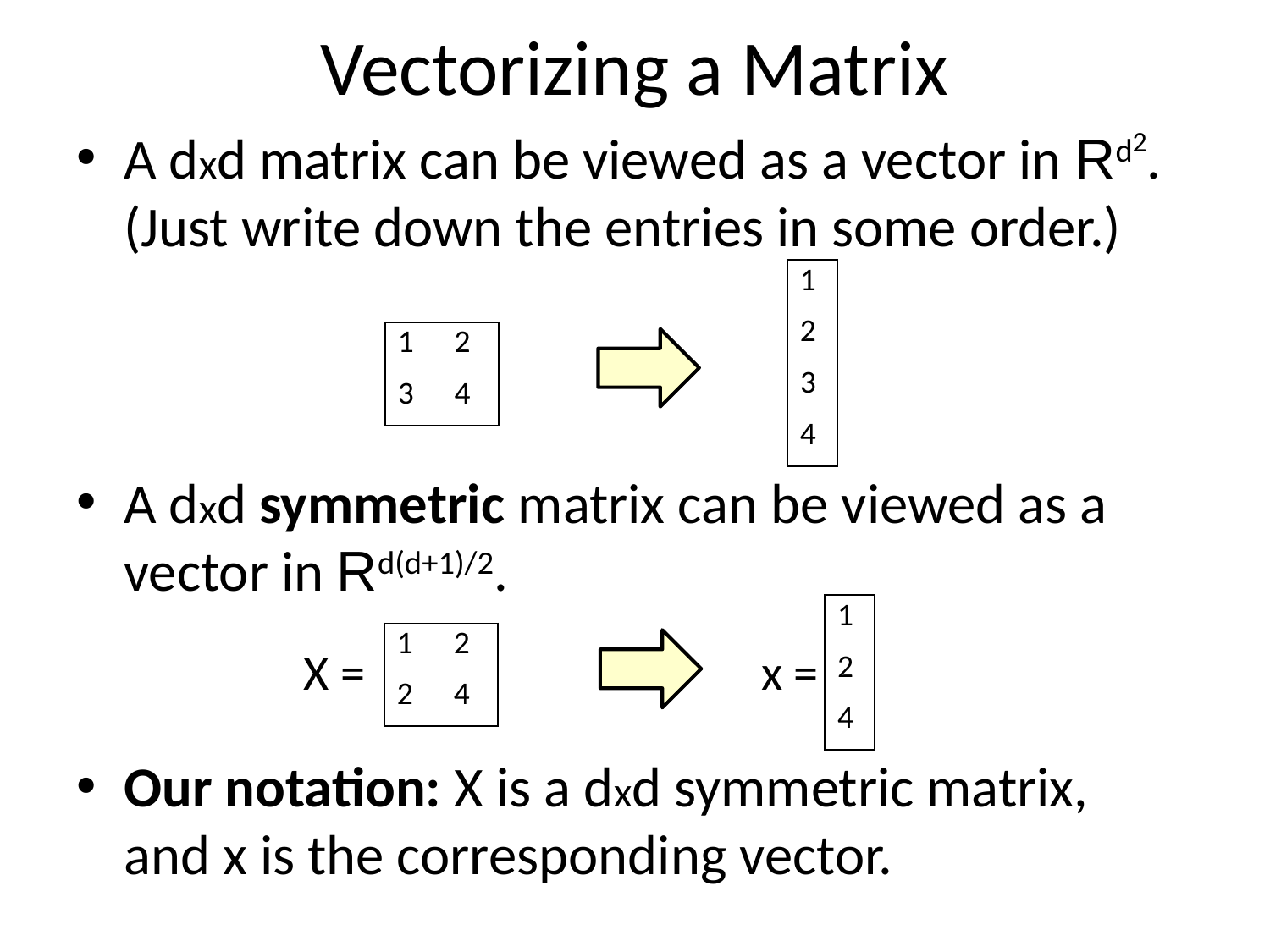

# Vectorizing a Matrix
A dxd matrix can be viewed as a vector in Rd2.
(Just write down the entries in some order.)

A dxd symmetric matrix can be viewed as a vector in Rd(d+1)/2.

Our notation: X is a dxd symmetric matrix,
and x is the corresponding vector.
| 1 |
| --- |
| 2 |
| 3 |
| 4 |
| 1 | 2 |
| --- | --- |
| 3 | 4 |

| 1 |
| --- |
| 2 |
| 4 |
| 1 | 2 |
| --- | --- |
| 2 | 4 |

X =
x =